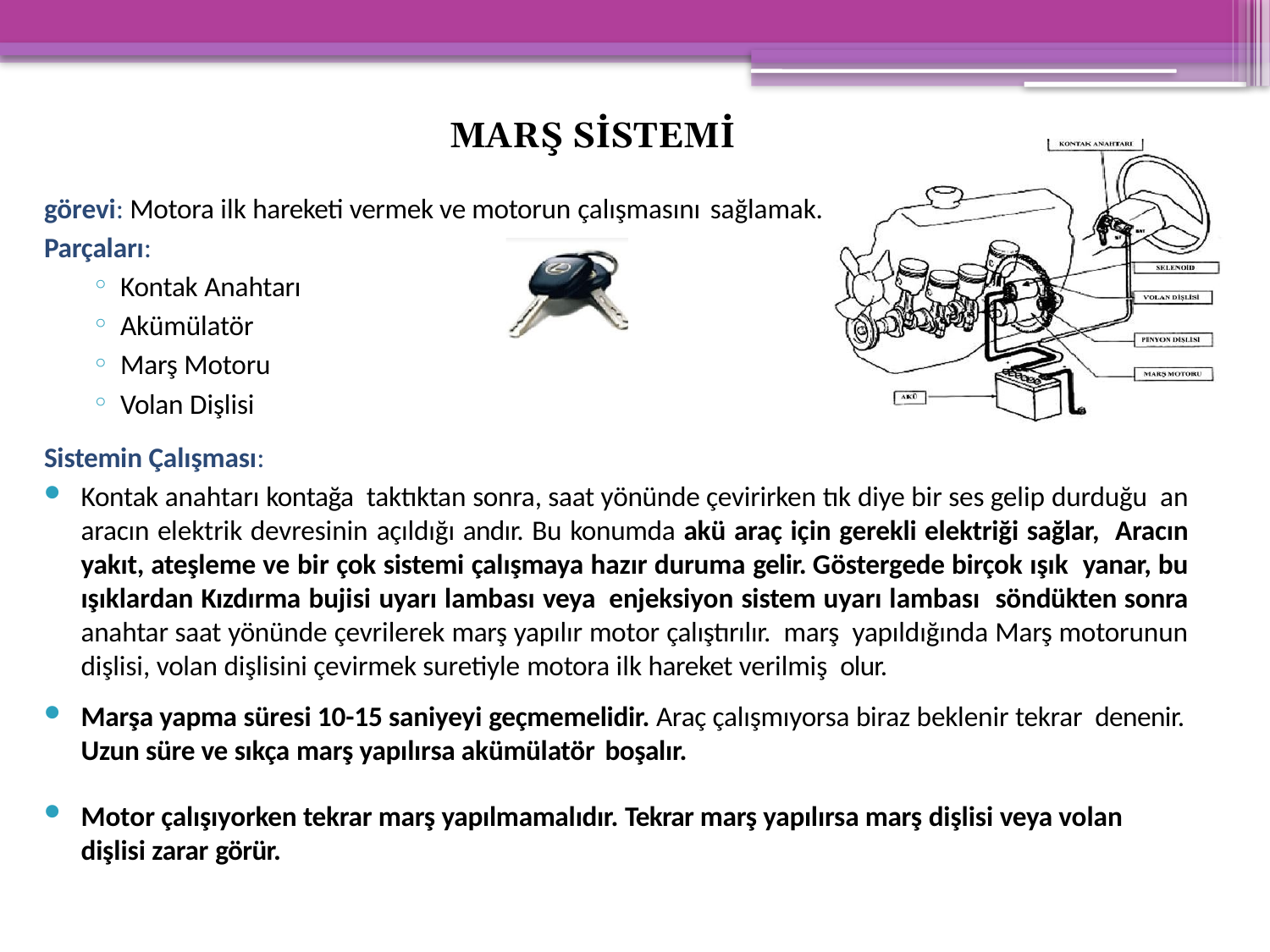

MARŞ SİSTEMİ

görevi: Motora ilk hareketi vermek ve motorun çalışmasını sağlamak.
Parçaları:
Kontak Anahtarı
Akümülatör
Marş Motoru
Volan Dişlisi
Sistemin Çalışması:
Kontak anahtarı kontağa taktıktan sonra, saat yönünde çevirirken tık diye bir ses gelip durduğu  an aracın elektrik devresinin açıldığı andır. Bu konumda akü araç için gerekli elektriği sağlar,  Aracın yakıt, ateşleme ve bir çok sistemi çalışmaya hazır duruma gelir. Göstergede birçok ışık  yanar, bu ışıklardan Kızdırma bujisi uyarı lambası veya enjeksiyon sistem uyarı lambası  söndükten sonra anahtar saat yönünde çevrilerek marş yapılır motor çalıştırılır. marş  yapıldığında Marş motorunun dişlisi, volan dişlisini çevirmek suretiyle motora ilk hareket verilmiş  olur.
Marşa yapma süresi 10-15 saniyeyi geçmemelidir. Araç çalışmıyorsa biraz beklenir tekrar  denenir. Uzun süre ve sıkça marş yapılırsa akümülatör boşalır.

Motor çalışıyorken tekrar marş yapılmamalıdır. Tekrar marş yapılırsa marş dişlisi veya volan  dişlisi zarar görür.